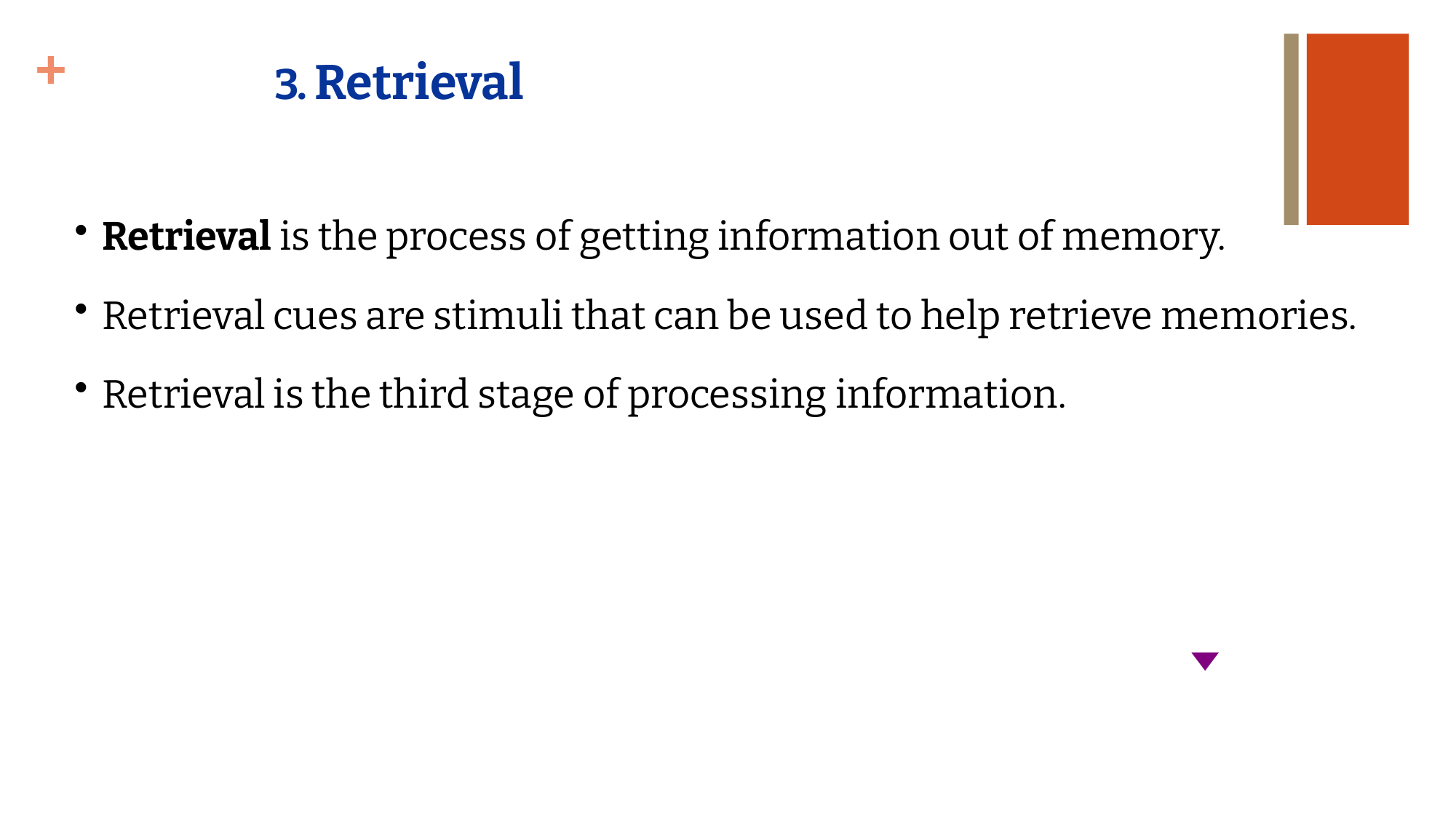

3. Retrieval
Retrieval is the process of getting information out of memory.
Retrieval cues are stimuli that can be used to help retrieve memories.
Retrieval is the third stage of processing information.